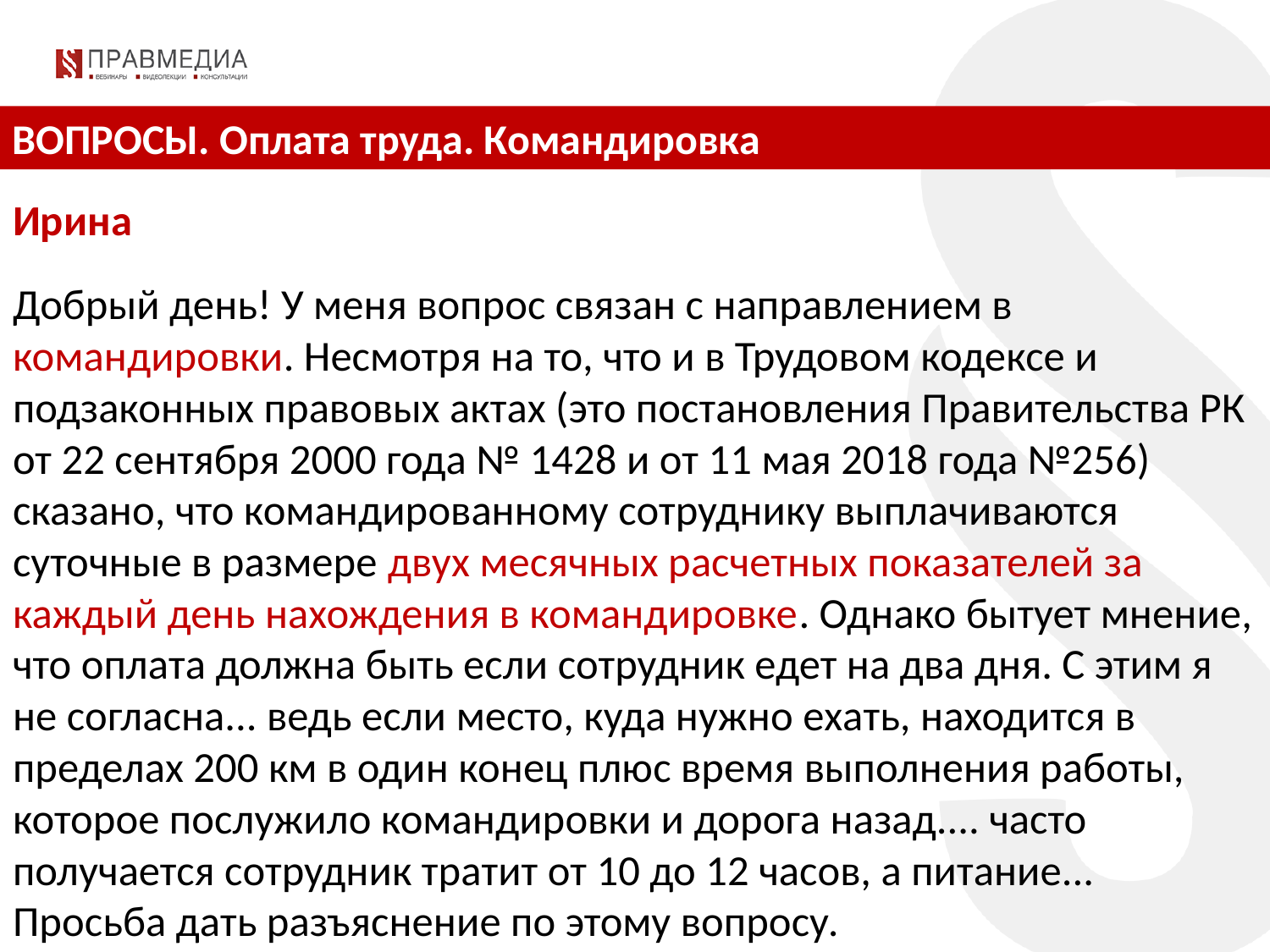

ВОПРОСЫ. Оплата труда. Командировка
Ирина

Добрый день! У меня вопрос связан с направлением в командировки. Несмотря на то, что и в Трудовом кодексе и подзаконных правовых актах (это постановления Правительства РК от 22 сентября 2000 года № 1428 и от 11 мая 2018 года №256) сказано, что командированному сотруднику выплачиваются суточные в размере двух месячных расчетных показателей за каждый день нахождения в командировке. Однако бытует мнение, что оплата должна быть если сотрудник едет на два дня. С этим я не согласна... ведь если место, куда нужно ехать, находится в пределах 200 км в один конец плюс время выполнения работы, которое послужило командировки и дорога назад.... часто получается сотрудник тратит от 10 до 12 часов, а питание... Просьба дать разъяснение по этому вопросу.